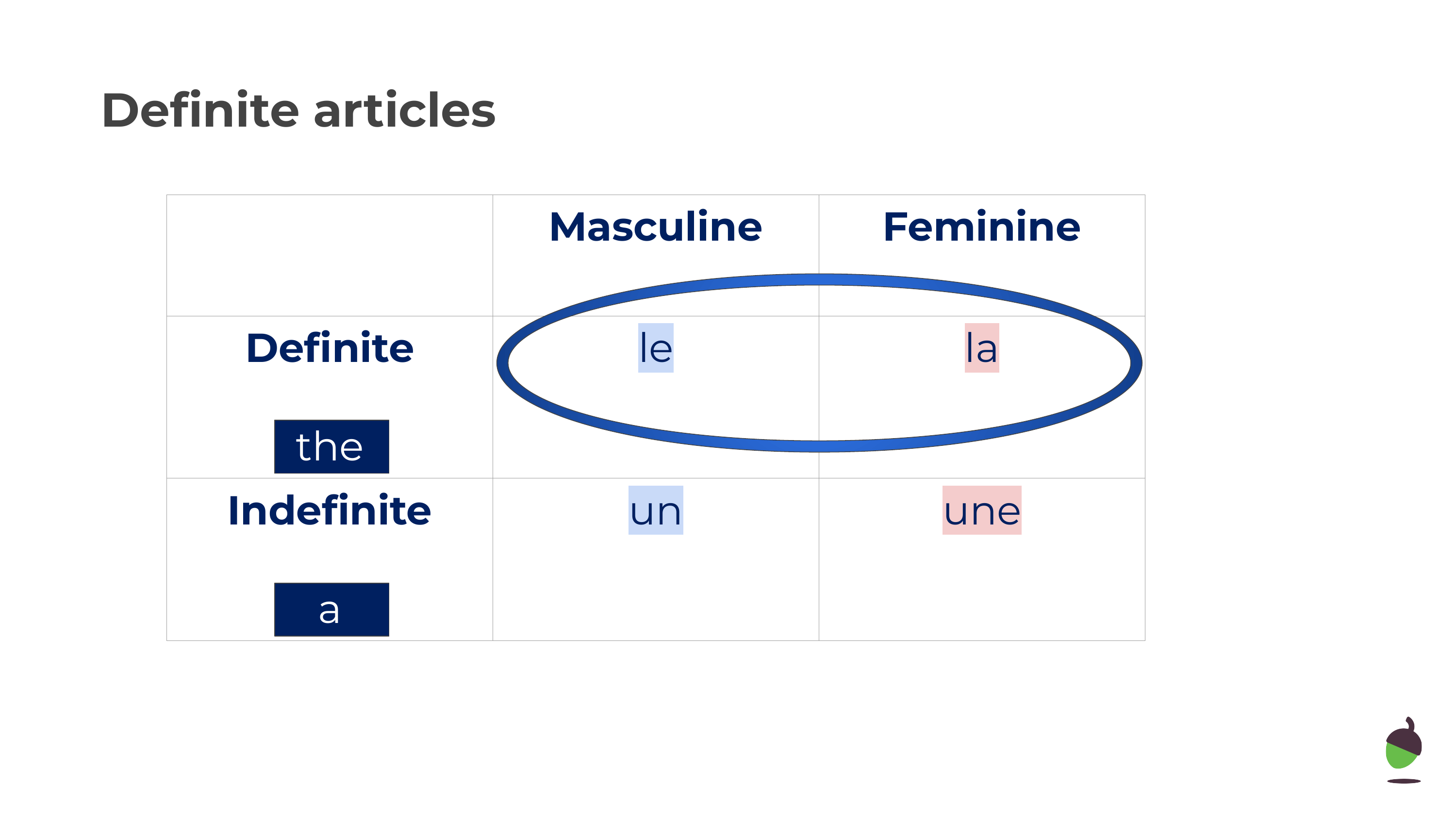

# Definite articles
|  | Masculine | Feminine |
| --- | --- | --- |
| Definite the | le | la |
| Indefinite a | un | une |